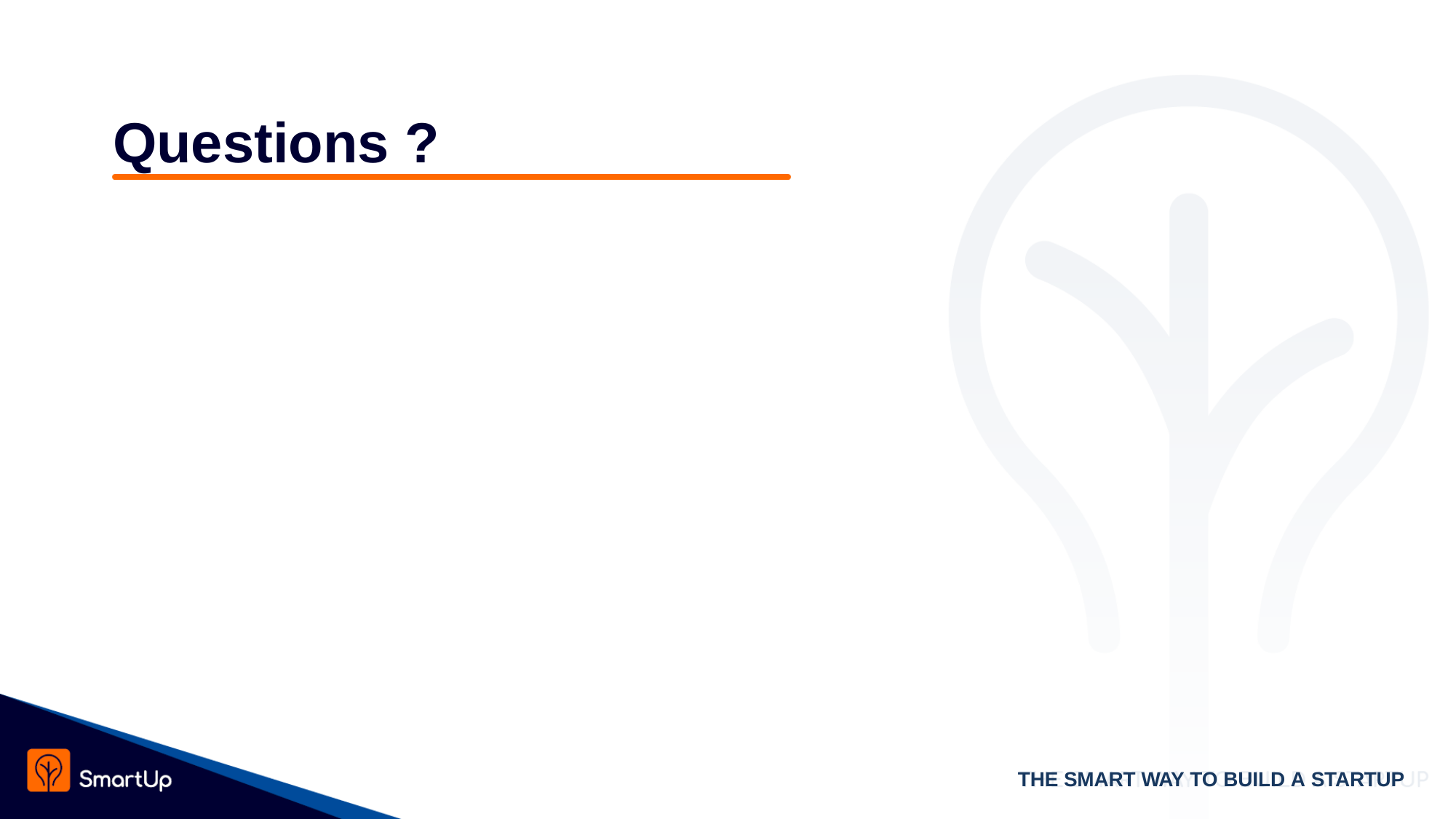

# Questions ?

THE SMART WAY TO BUILD A STARTUP